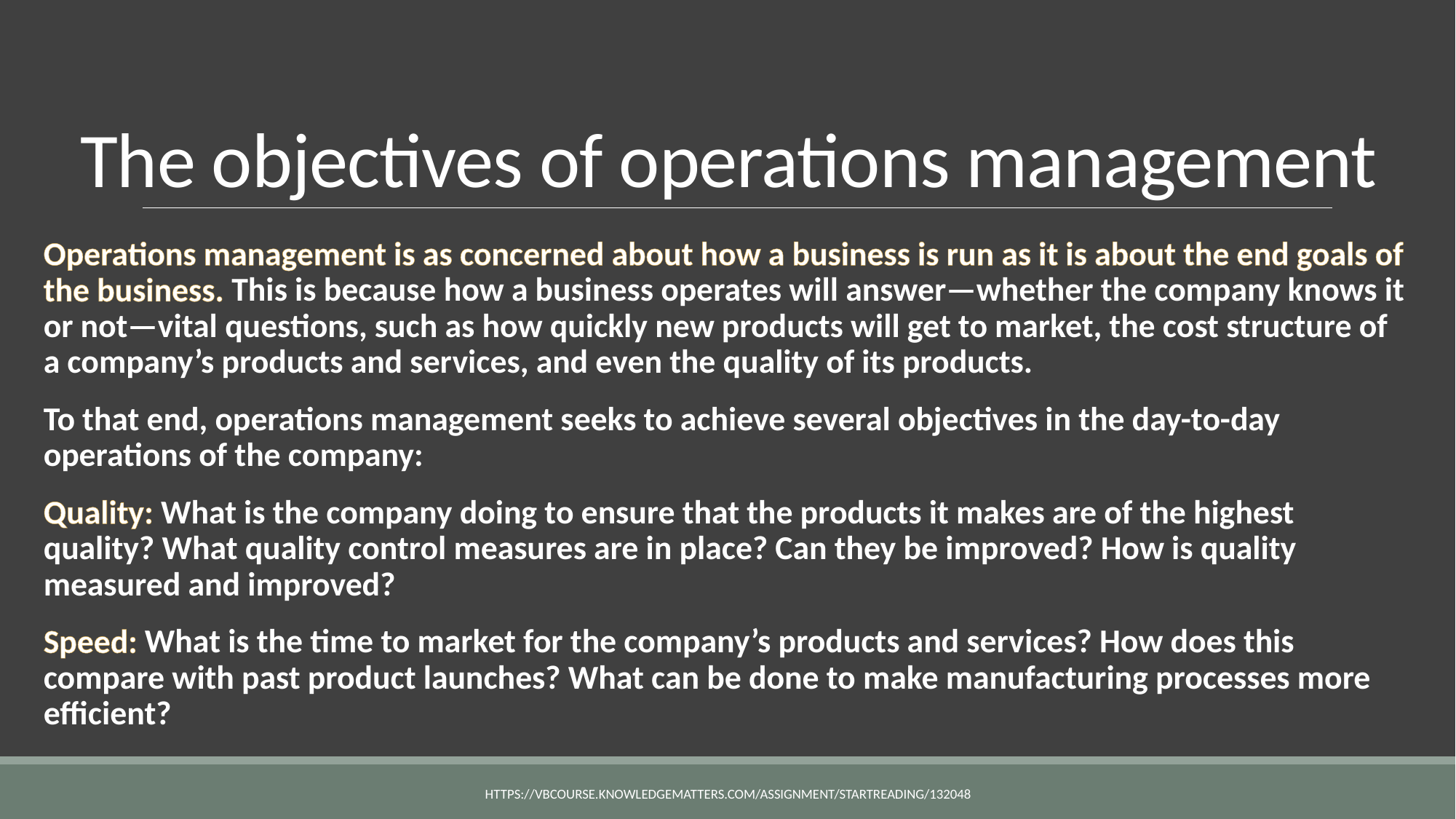

# The objectives of operations management
Operations management is as concerned about how a business is run as it is about the end goals of the business. This is because how a business operates will answer—whether the company knows it or not—vital questions, such as how quickly new products will get to market, the cost structure of a company’s products and services, and even the quality of its products.
To that end, operations management seeks to achieve several objectives in the day-to-day operations of the company:
Quality: What is the company doing to ensure that the products it makes are of the highest quality? What quality control measures are in place? Can they be improved? How is quality measured and improved?
Speed: What is the time to market for the company’s products and services? How does this compare with past product launches? What can be done to make manufacturing processes more efficient?

https://vbcourse.knowledgematters.com/assignment/startReading/132048